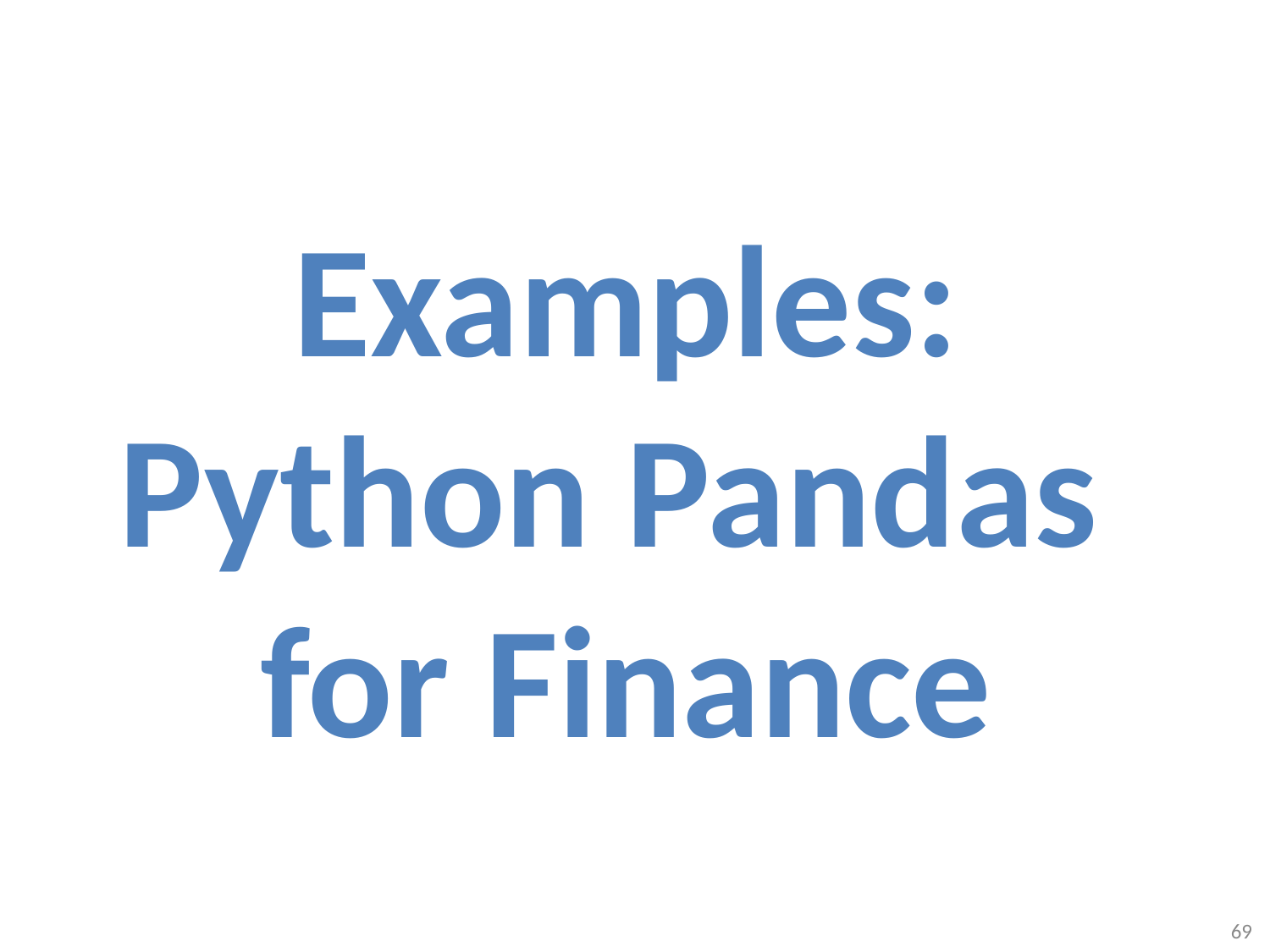

# Examples: Python Pandas for Finance
69